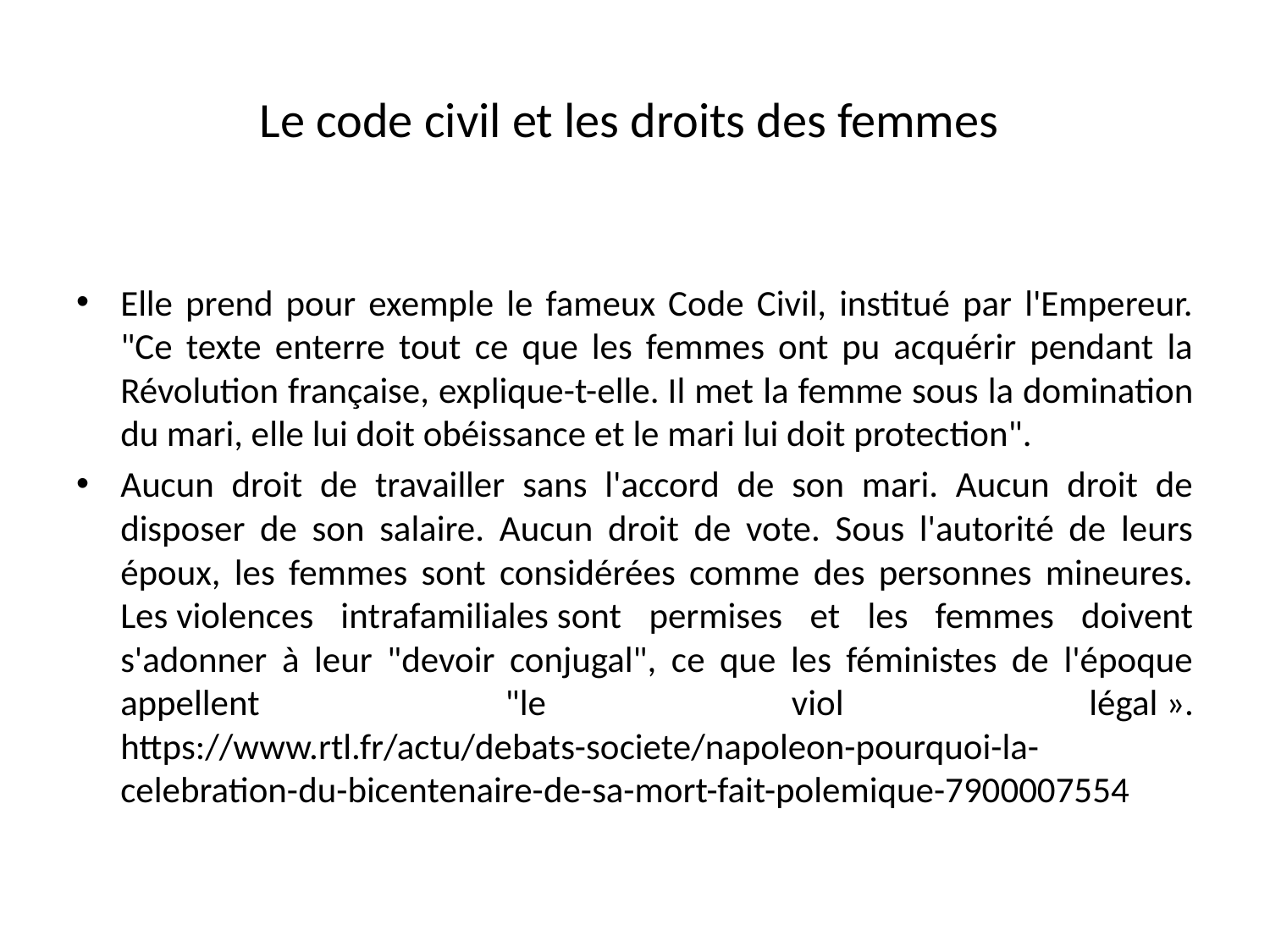

# Le code civil et les droits des femmes

Elle prend pour exemple le fameux Code Civil, institué par l'Empereur. "Ce texte enterre tout ce que les femmes ont pu acquérir pendant la Révolution française, explique-t-elle. Il met la femme sous la domination du mari, elle lui doit obéissance et le mari lui doit protection".
Aucun droit de travailler sans l'accord de son mari. Aucun droit de disposer de son salaire. Aucun droit de vote. Sous l'autorité de leurs époux, les femmes sont considérées comme des personnes mineures. Les violences intrafamiliales sont permises et les femmes doivent s'adonner à leur "devoir conjugal", ce que les féministes de l'époque appellent "le viol légal ». https://www.rtl.fr/actu/debats-societe/napoleon-pourquoi-la-celebration-du-bicentenaire-de-sa-mort-fait-polemique-7900007554